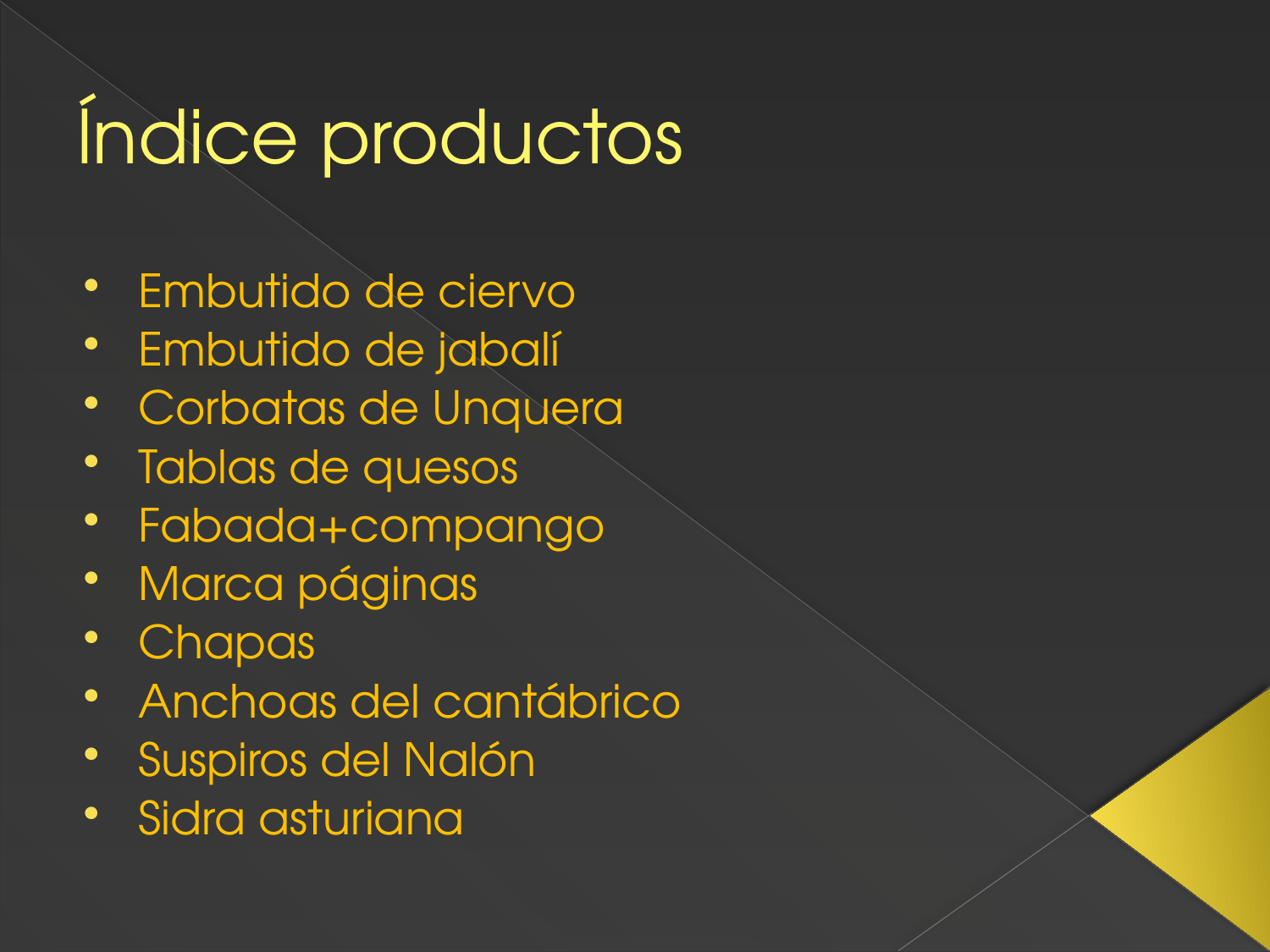

Índice productos
Embutido de ciervo
Embutido de jabalí
Corbatas de Unquera
Tablas de quesos
Fabada+compango
Marca páginas
Chapas
Anchoas del cantábrico
Suspiros del Nalón
Sidra asturiana